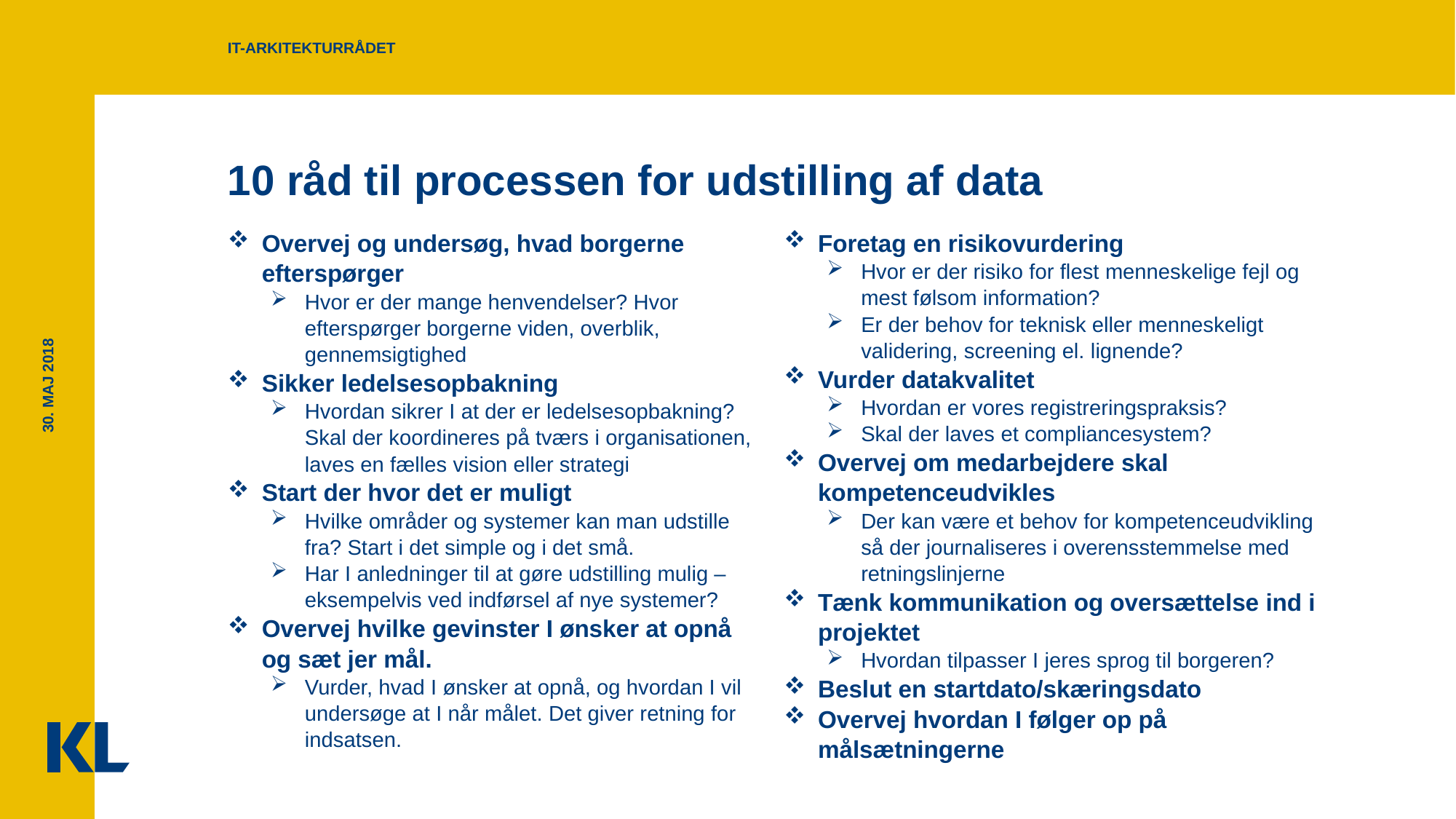

It-Arkitekturrådet
# 10 råd til processen for udstilling af data
Overvej og undersøg, hvad borgerne efterspørger
Hvor er der mange henvendelser? Hvor efterspørger borgerne viden, overblik, gennemsigtighed
Sikker ledelsesopbakning
Hvordan sikrer I at der er ledelsesopbakning? Skal der koordineres på tværs i organisationen, laves en fælles vision eller strategi
Start der hvor det er muligt
Hvilke områder og systemer kan man udstille fra? Start i det simple og i det små.
Har I anledninger til at gøre udstilling mulig – eksempelvis ved indførsel af nye systemer?
Overvej hvilke gevinster I ønsker at opnå og sæt jer mål.
Vurder, hvad I ønsker at opnå, og hvordan I vil undersøge at I når målet. Det giver retning for indsatsen.
Foretag en risikovurdering
Hvor er der risiko for flest menneskelige fejl og mest følsom information?
Er der behov for teknisk eller menneskeligt validering, screening el. lignende?
Vurder datakvalitet
Hvordan er vores registreringspraksis?
Skal der laves et compliancesystem?
Overvej om medarbejdere skal kompetenceudvikles
Der kan være et behov for kompetenceudvikling så der journaliseres i overensstemmelse med retningslinjerne
Tænk kommunikation og oversættelse ind i projektet
Hvordan tilpasser I jeres sprog til borgeren?
Beslut en startdato/skæringsdato
Overvej hvordan I følger op på målsætningerne

30. maj 2018